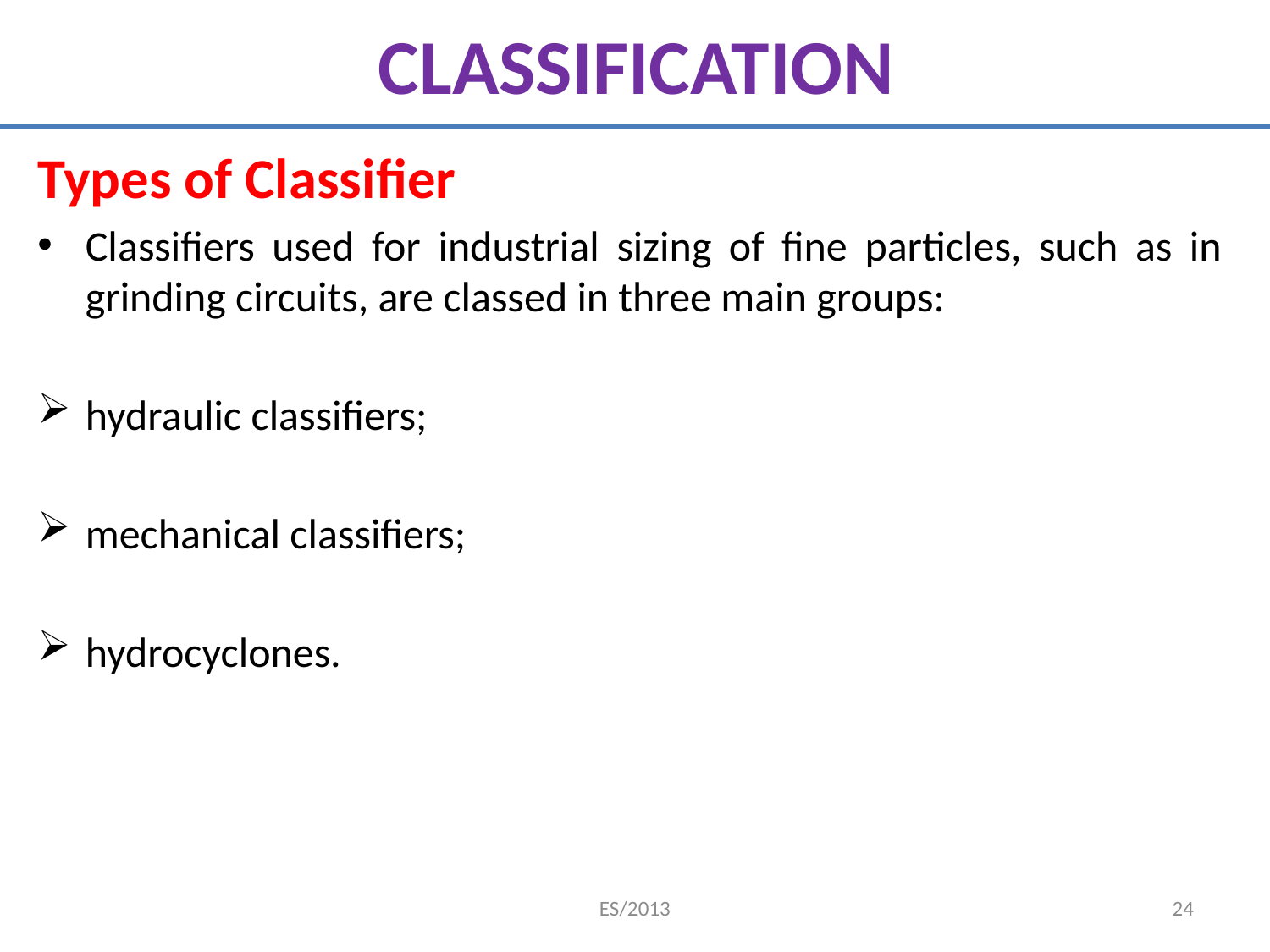

# CLASSIFICATION
Types of Classifier
Classifiers used for industrial sizing of fine particles, such as in grinding circuits, are classed in three main groups:

hydraulic classifiers;

mechanical classifiers;

hydrocyclones.

ES/2013
24